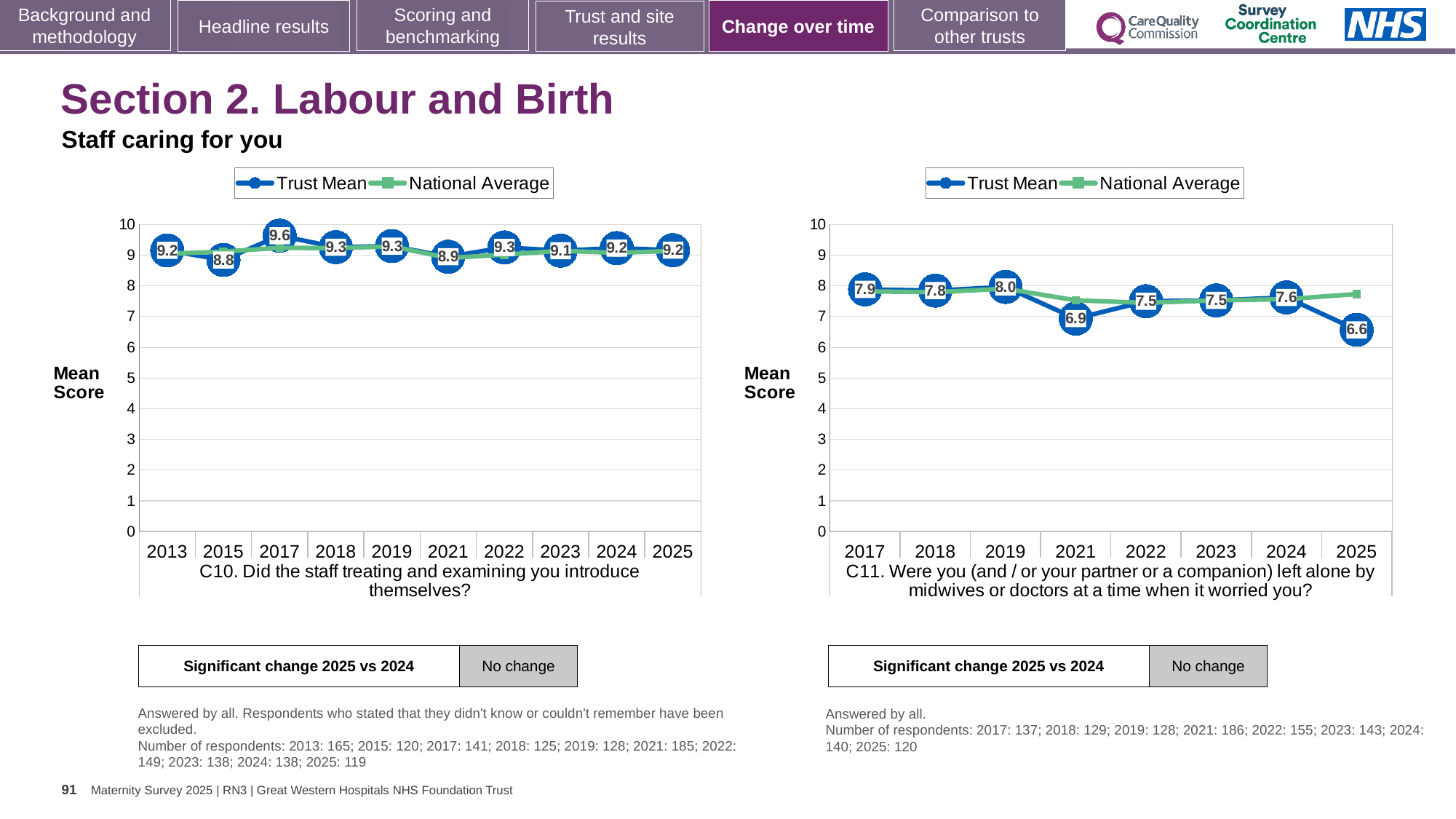

# Section 2. Labour and Birth
Staff caring for you

### Chart

| Category | Trust Mean | National Average |
|---|---|---|
| 2013 | 9.154469103188504 | 9.044741276008148 |
| 2015 | 8.84363190386633 | 9.113601910855463 |
| 2017 | 9.632949024221181 | 9.237801830164695 |
| 2018 | 9.25849575945435 | 9.226424325644443 |
| 2019 | 9.29545052932205 | 9.2847156193811 |
| 2021 | 8.946748287272632 | 8.907170964185832 |
| 2022 | 9.25083123585886 | 9.013839700364157 |
| 2023 | 9.145410111233758 | 9.13996321922253 |
| 2024 | 9.228042279169651 | 9.075611856671559 |
| 2025 | 9.161200195676008 | 9.13565957757553 |

### Chart

| Category | Trust Mean | National Average |
|---|---|---|
| 2017 | 7.886482599917249 | 7.822284591699917 |
| 2018 | 7.845034612488734 | 7.792710897457465 |
| 2019 | 7.964215208129275 | 7.906659960370265 |
| 2021 | 6.935217452052633 | 7.528475567042071 |
| 2022 | 7.499527295180104 | 7.447315959857407 |
| 2023 | 7.525926946660866 | 7.526990574592819 |
| 2024 | 7.623776964852205 | 7.567698324088997 |
| 2025 | 6.569100410982374 | 7.731746255321834 |
| Significant change 2025 vs 2024 | No change |
| --- | --- |
| Significant change 2025 vs 2024 | No change |
| --- | --- |
Answered by all. Respondents who stated that they didn't know or couldn't remember have been excluded.
Number of respondents: 2013: 165; 2015: 120; 2017: 141; 2018: 125; 2019: 128; 2021: 185; 2022: 149; 2023: 138; 2024: 138; 2025: 119
Answered by all.
Number of respondents: 2017: 137; 2018: 129; 2019: 128; 2021: 186; 2022: 155; 2023: 143; 2024: 140; 2025: 120
91